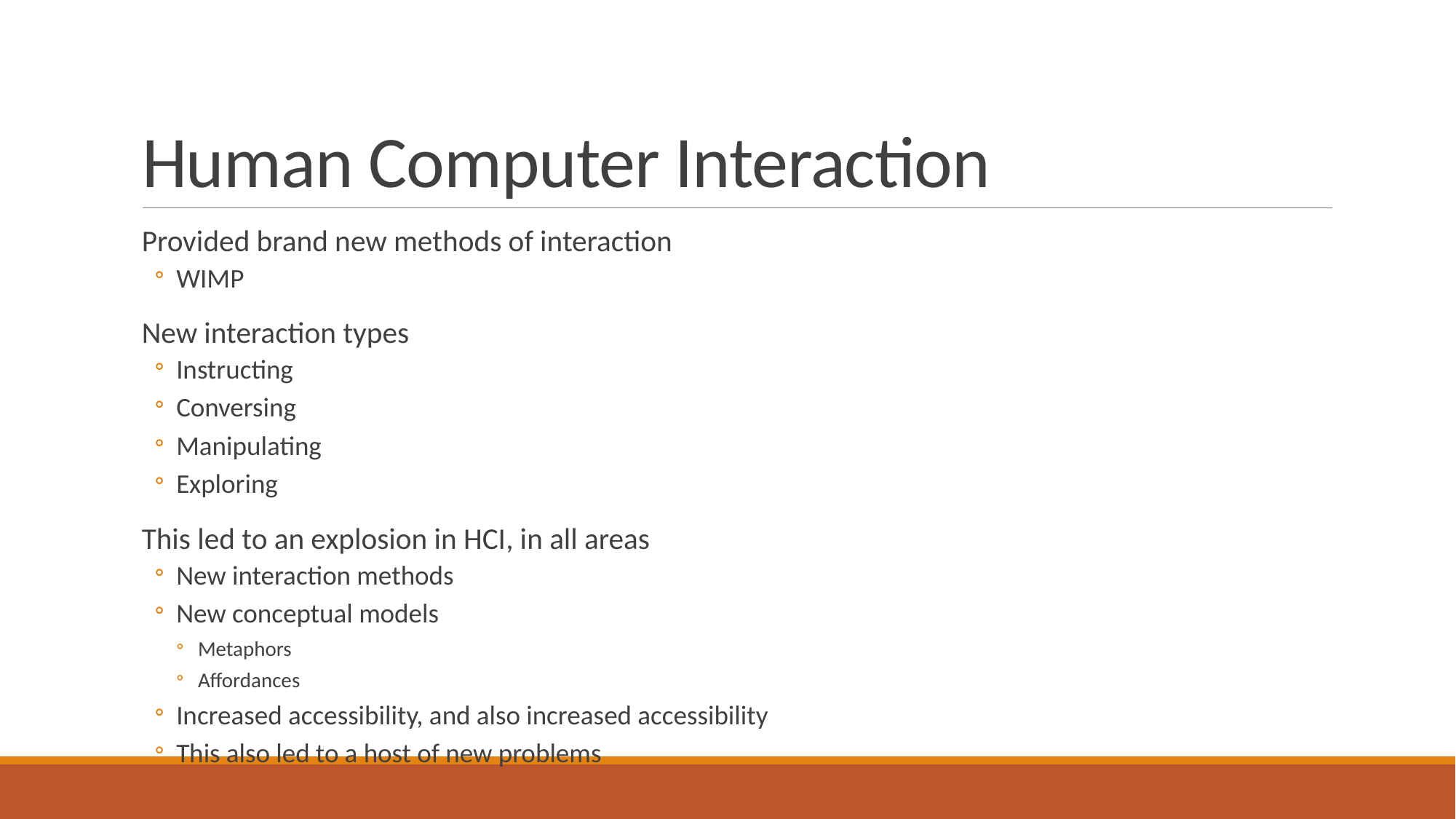

# Human Computer Interaction
Provided brand new methods of interaction
WIMP
New interaction types
Instructing
Conversing
Manipulating
Exploring
This led to an explosion in HCI, in all areas
New interaction methods
New conceptual models
Metaphors
Affordances
Increased accessibility, and also increased accessibility
This also led to a host of new problems